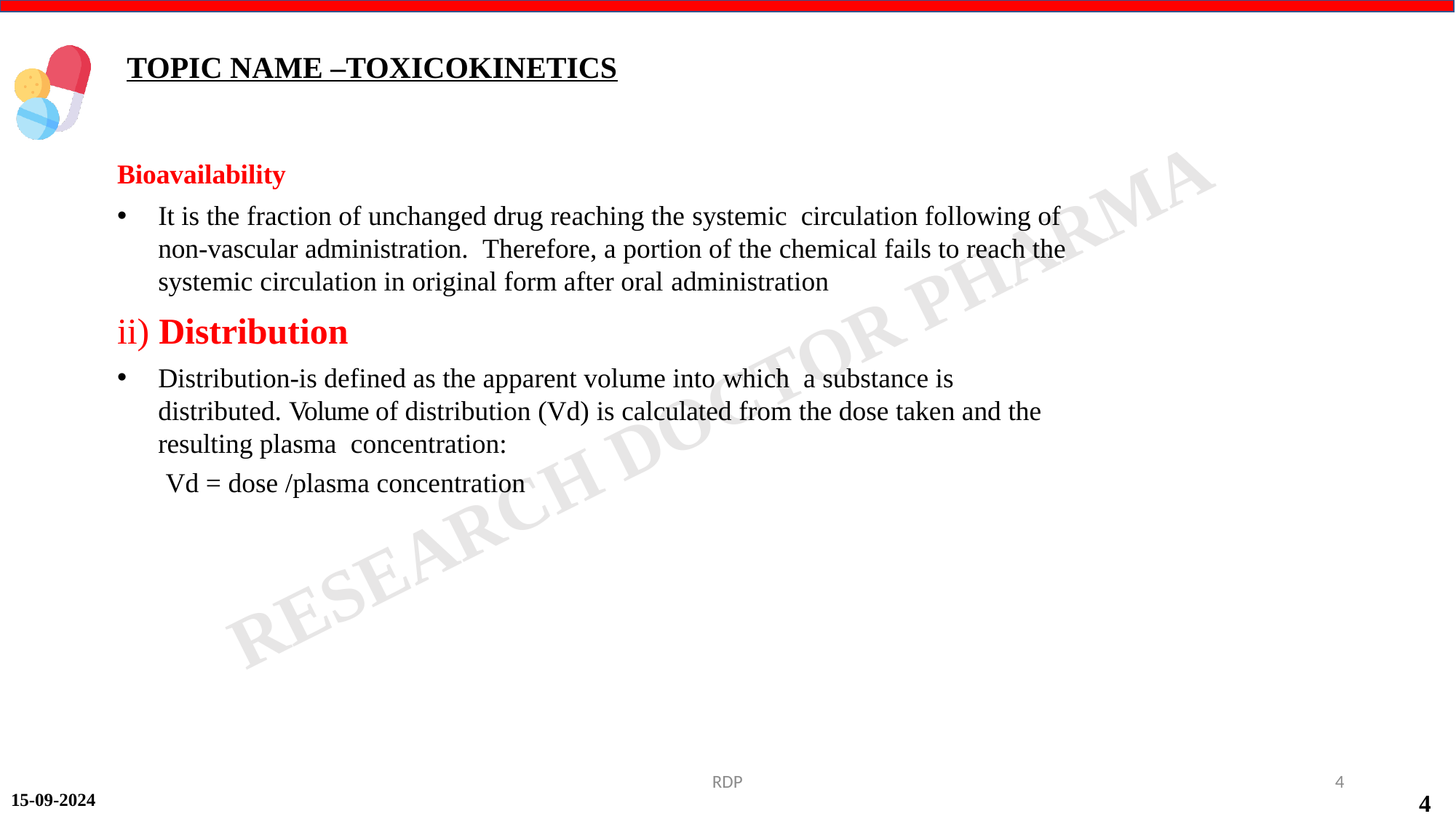

TOPIC NAME –TOXICOKINETICS

Bioavailability
It is the fraction of unchanged drug reaching the systemic  circulation following of non-vascular administration.  Therefore, a portion of the chemical fails to reach the systemic circulation in original form after oral administration
ii) Distribution
Distribution-is defined as the apparent volume into which  a substance is distributed. Volume of distribution (Vd) is calculated from the dose taken and the resulting plasma  concentration:
Vd = dose /plasma concentration
RDP
4
15-09-2024
4